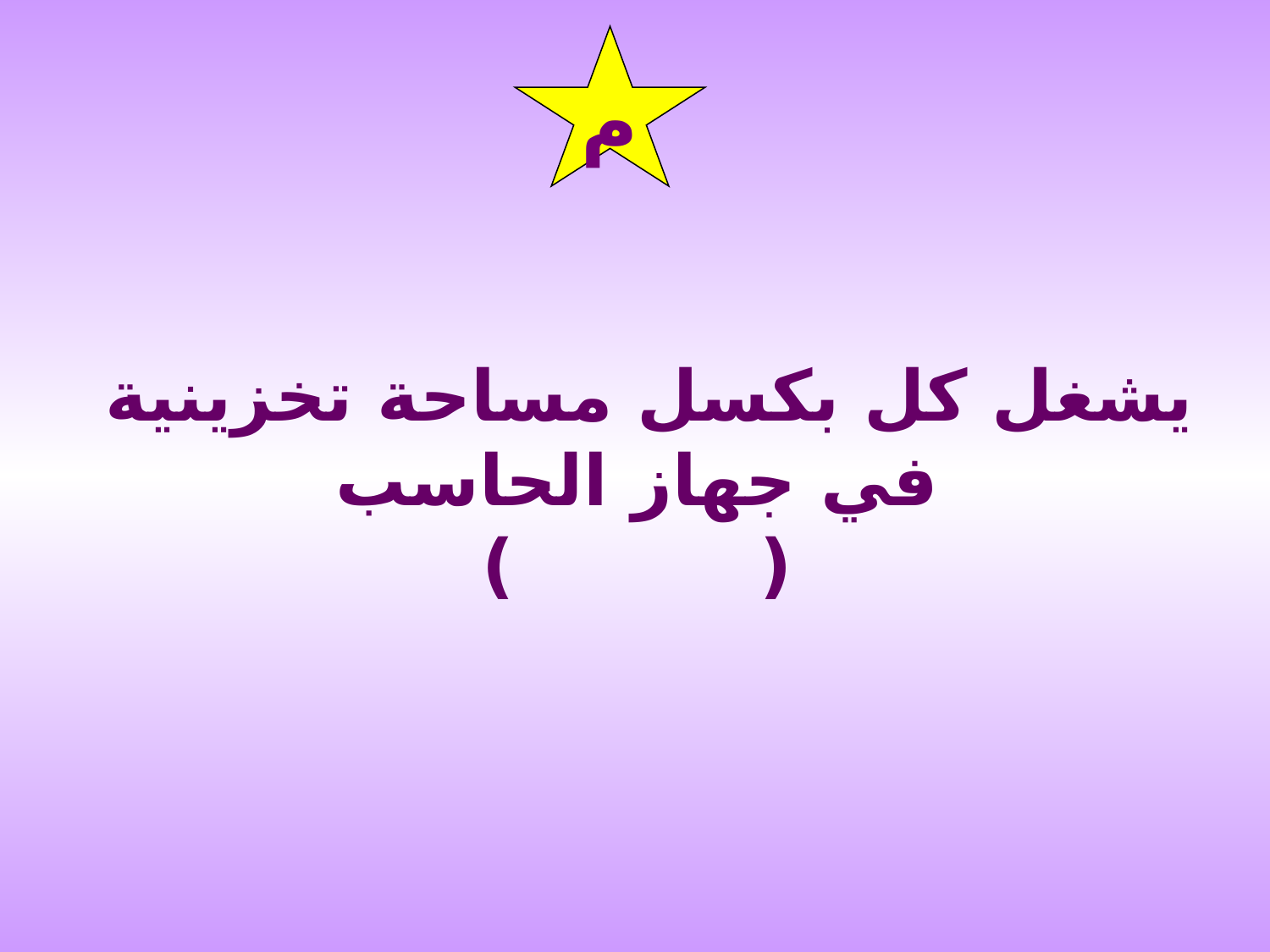

م
يشغل كل بكسل مساحة تخزينية
في جهاز الحاسب
(          )